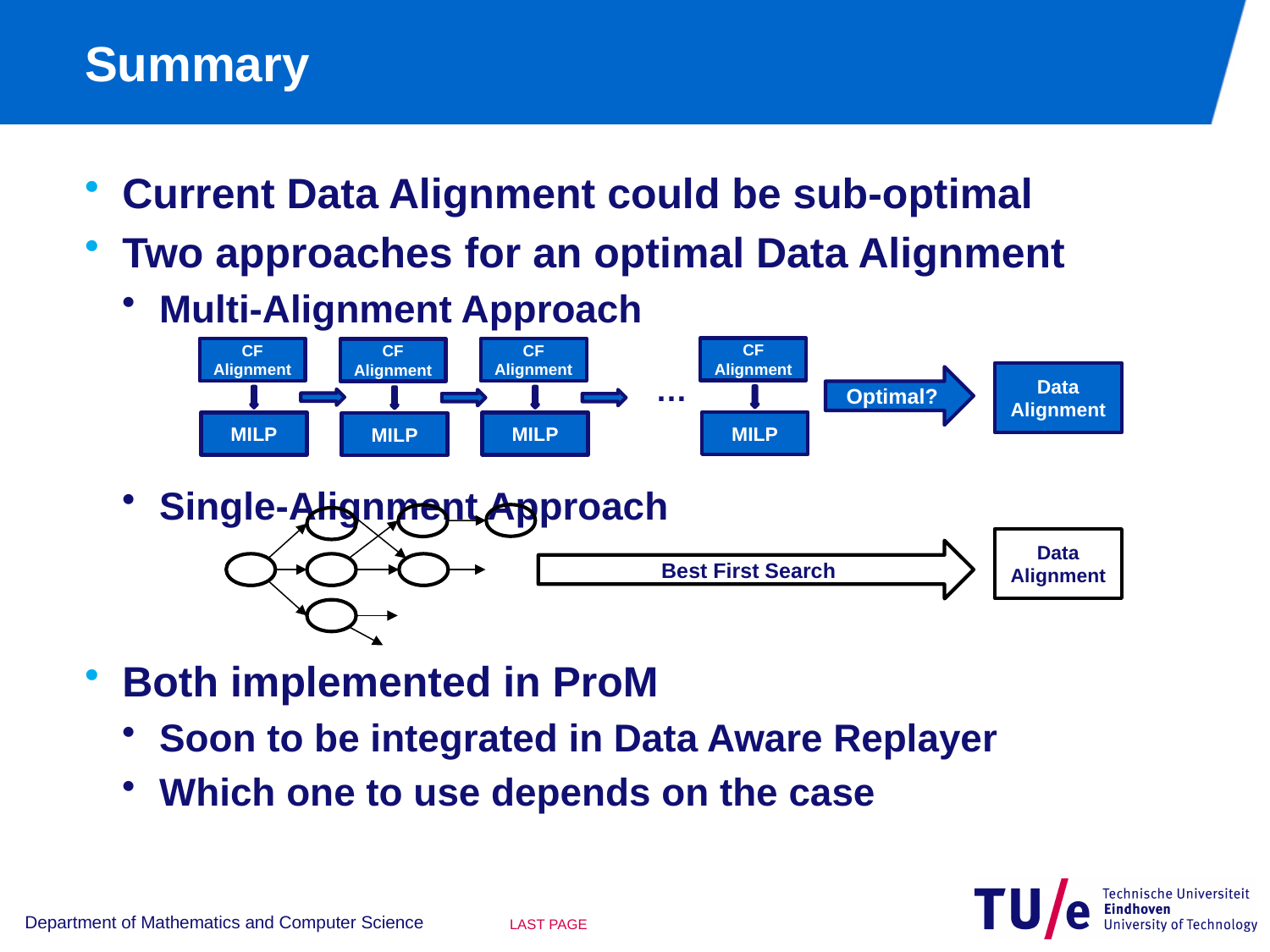

# Summary
Current Data Alignment could be sub-optimal
Two approaches for an optimal Data Alignment
Multi-Alignment Approach

Single-Alignment Approach

Both implemented in ProM
Soon to be integrated in Data Aware Replayer
Which one to use depends on the case
CF
Alignment

MILP
CF
Alignment

MILP
CF
Alignment

MILP
CF
Alignment

MILP
Data
Alignment
…
Optimal?

Data
Alignment
Best First Search

Department of Mathematics and Computer Science
LAST PAGE